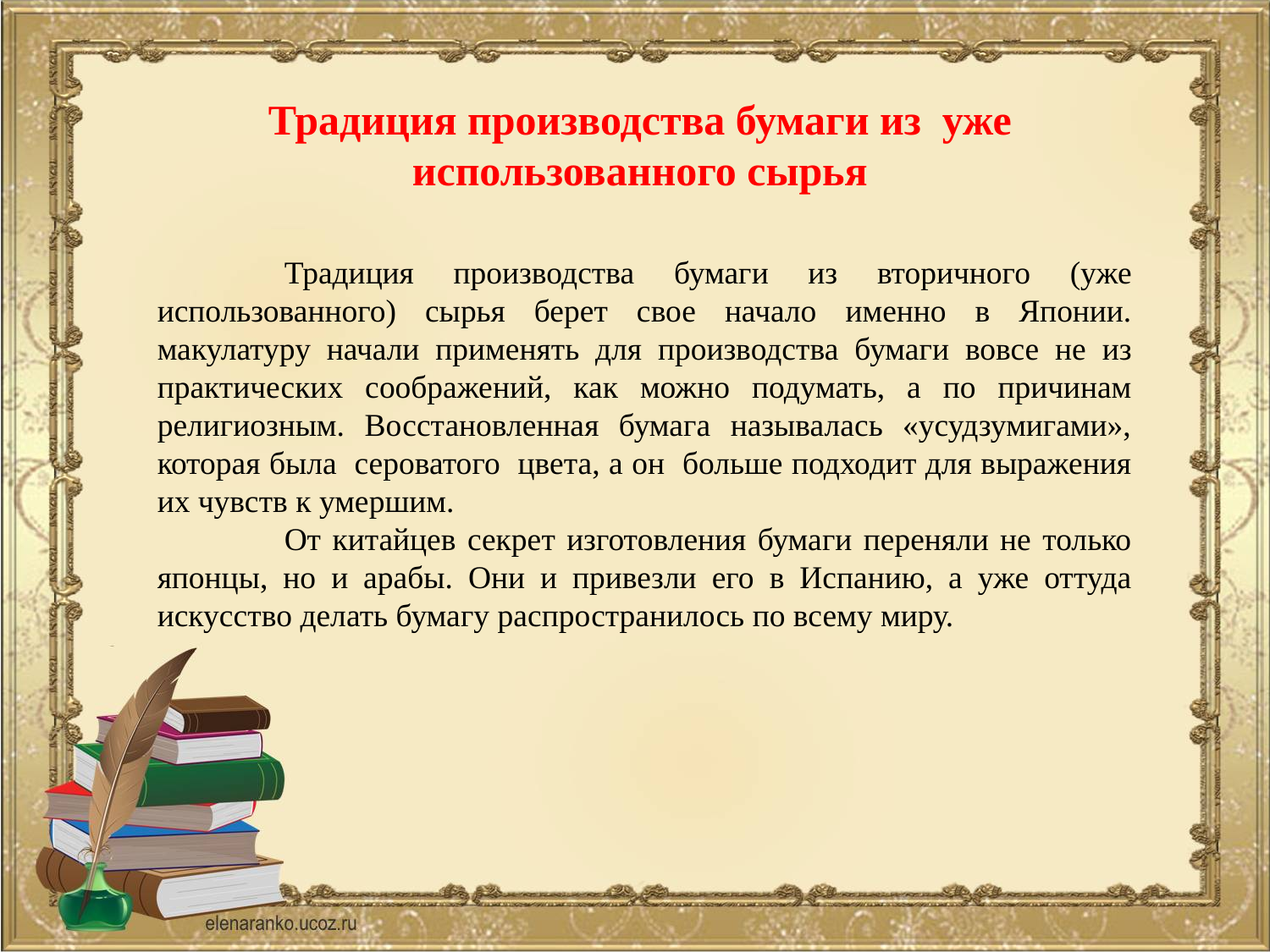

Традиция производства бумаги из  уже использованного сырья
	Традиция производства бумаги из вторичного (уже использованного) сырья берет свое начало именно в Японии. макулатуру начали применять для производства бумаги вовсе не из практических соображений, как можно подумать, а по причинам религиозным. Восстановленная бумага называлась «усудзумигами», которая была  сероватого  цвета, а он  больше подходит для выражения их чувств к умершим.
	От китайцев секрет изготовления бумаги переняли не только японцы, но и арабы. Они и привезли его в Испанию, а уже оттуда искусство делать бумагу распространилось по всему миру.